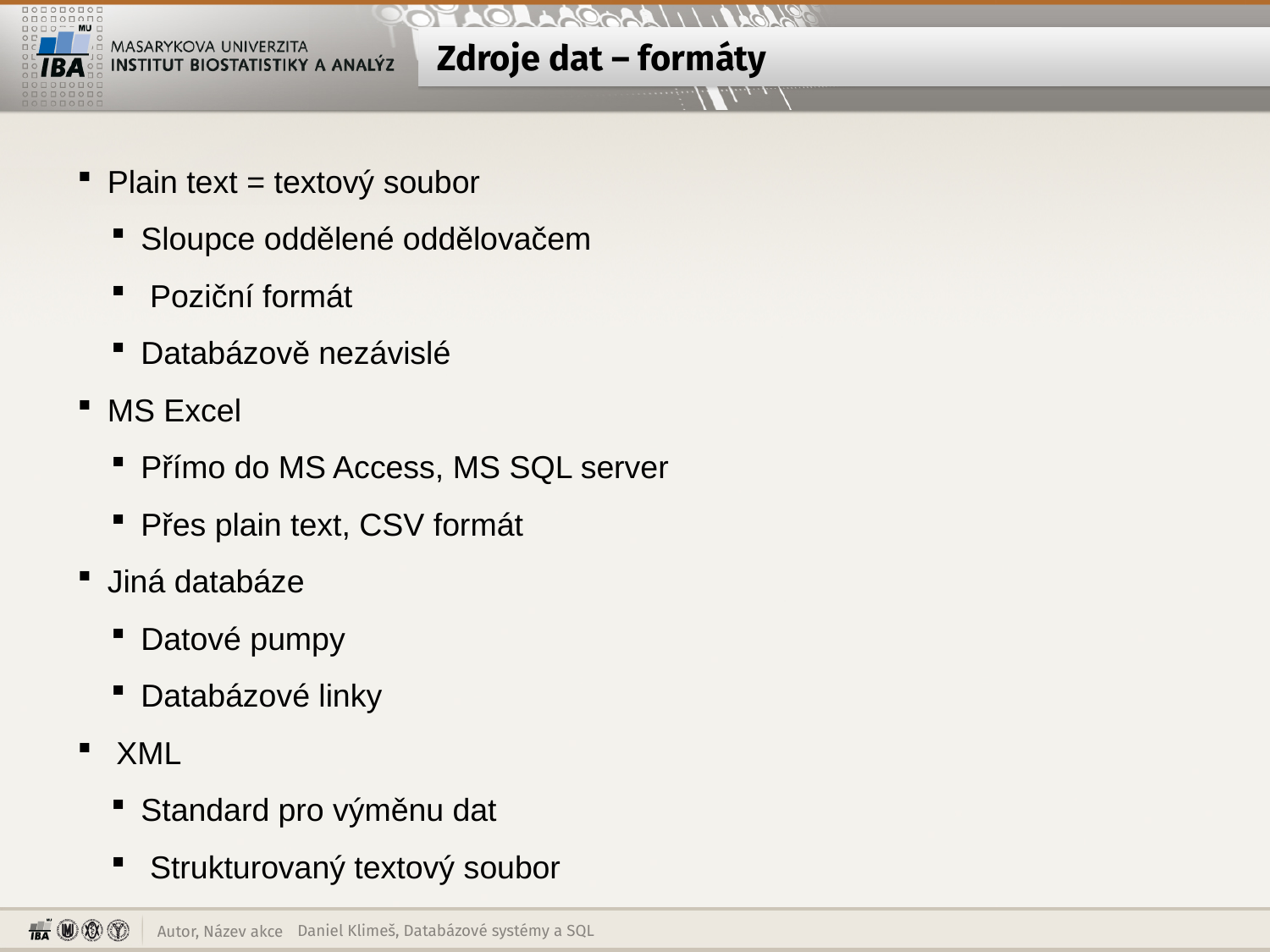

# Zdroje dat – formáty
Plain text = textový soubor
Sloupce oddělené oddělovačem
 Poziční formát
Databázově nezávislé
MS Excel
Přímo do MS Access, MS SQL server
Přes plain text, CSV formát
Jiná databáze
Datové pumpy
Databázové linky
 XML
Standard pro výměnu dat
 Strukturovaný textový soubor

Daniel Klimeš, Databázové systémy a SQL